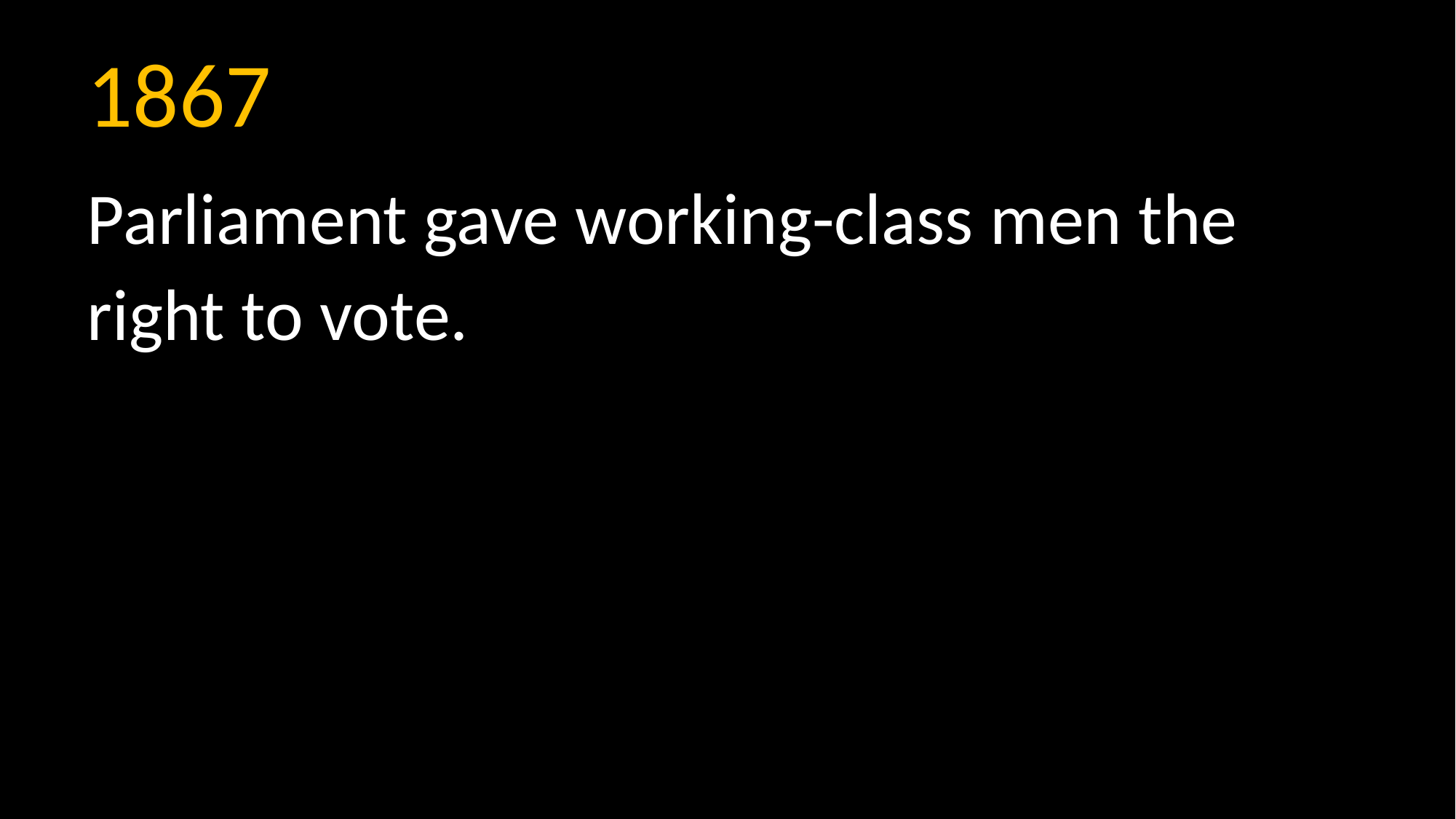

# 1867
Parliament gave working-class men the right to vote.